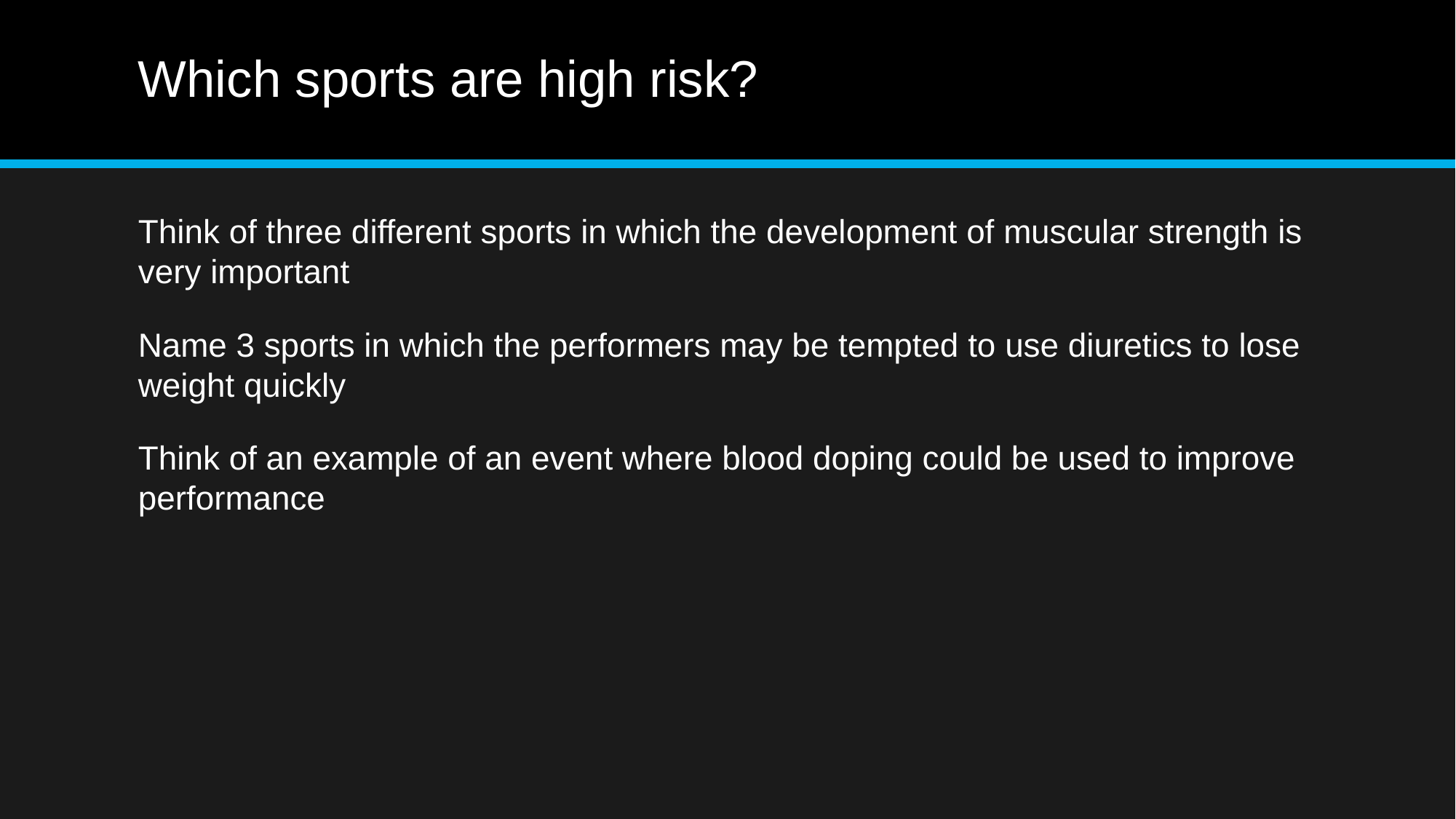

# Which sports are high risk?
Think of three different sports in which the development of muscular strength is very important
Name 3 sports in which the performers may be tempted to use diuretics to lose weight quickly
Think of an example of an event where blood doping could be used to improve performance